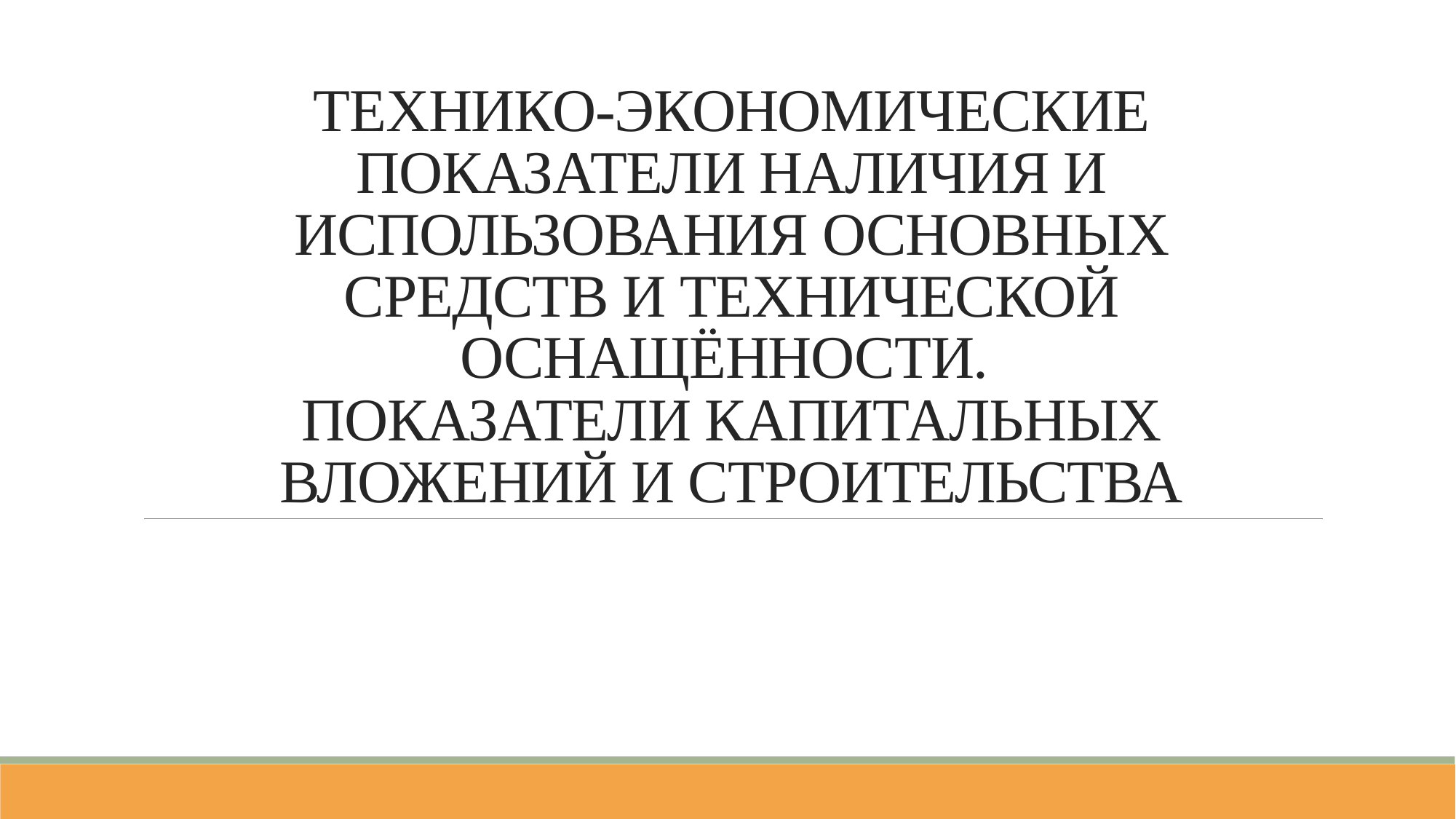

# Технико-экономические показатели наличия и использования основных средств и технической оснащённости. Показатели капитальных вложений и строительства